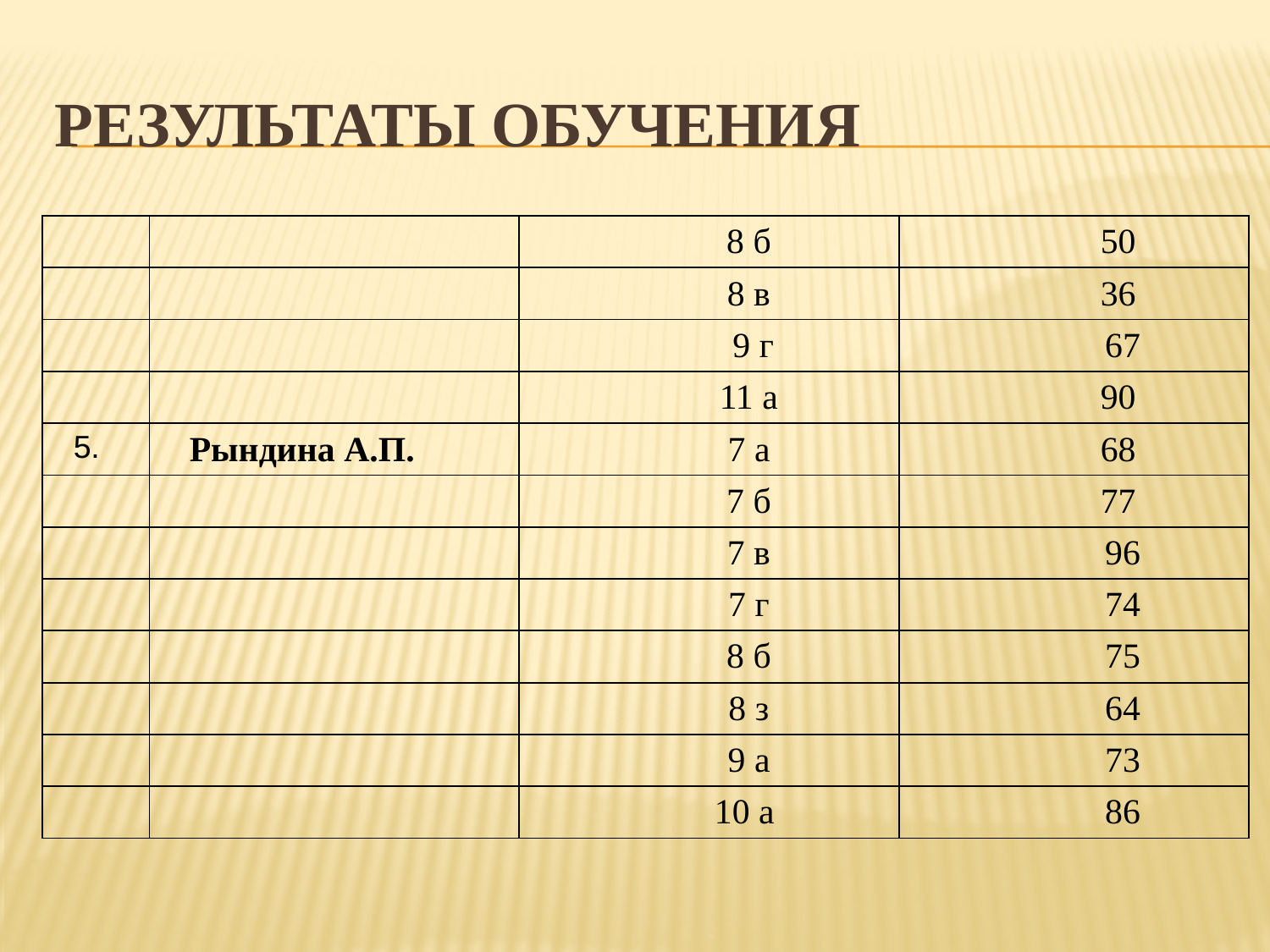

# РЕЗУЛЬТАТЫ ОБУЧЕНИЯ
|  |  | 8 б | 50 |
| --- | --- | --- | --- |
|  |  | 8 в | 36 |
|  |  | 9 г | 67 |
|  |  | 11 а | 90 |
| 5. | Рындина А.П. | 7 а | 68 |
|  |  | 7 б | 77 |
|  |  | 7 в | 96 |
|  |  | 7 г | 74 |
|  |  | 8 б | 75 |
|  |  | 8 з | 64 |
|  |  | 9 а | 73 |
|  |  | 10 а | 86 |